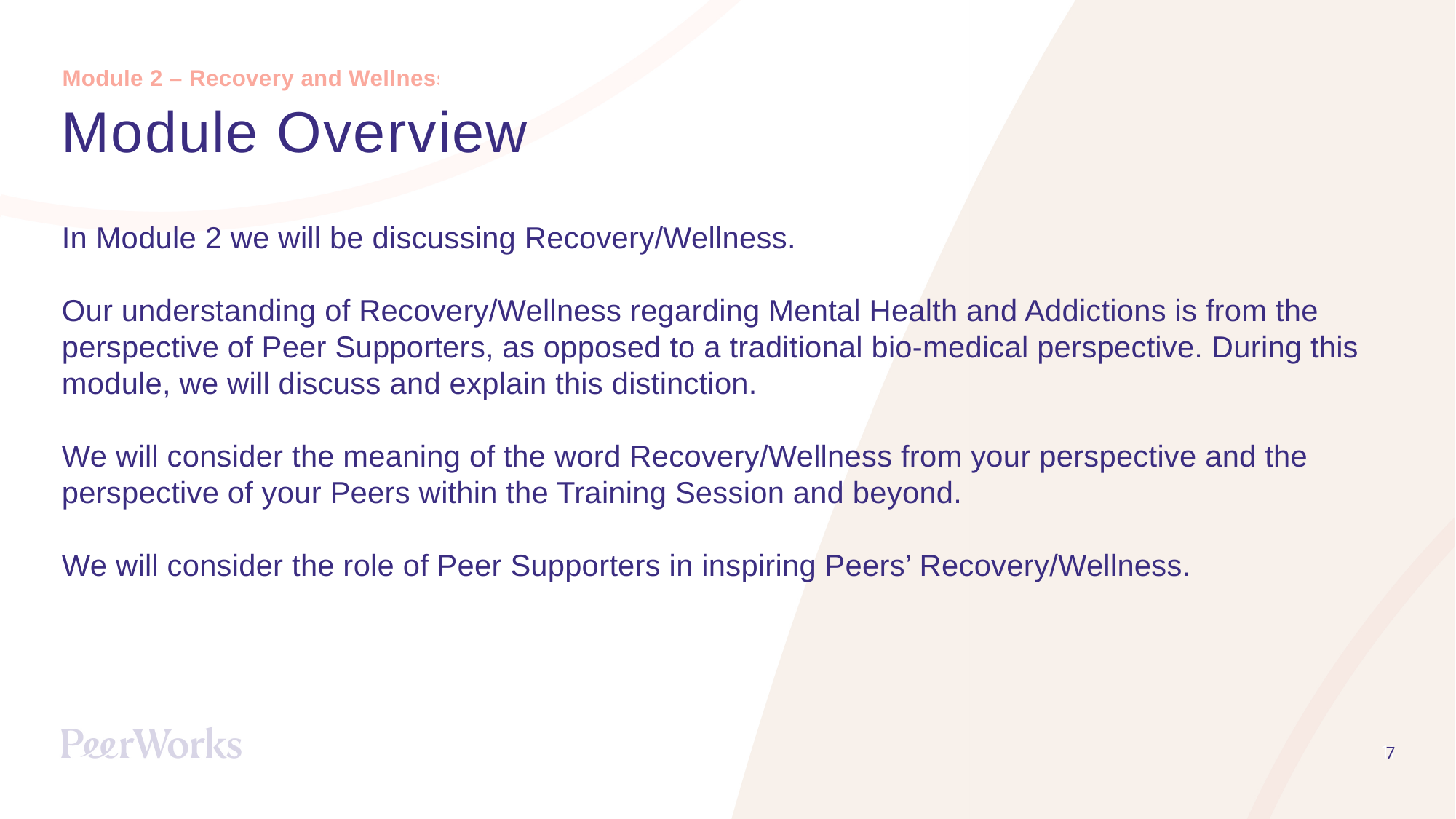

Module 2 – Recovery and Wellness
# Module Overview
In Module 2 we will be discussing Recovery/Wellness.

Our understanding of Recovery/Wellness regarding Mental Health and Addictions is from the perspective of Peer Supporters, as opposed to a traditional bio-medical perspective. During this module, we will discuss and explain this distinction.

We will consider the meaning of the word Recovery/Wellness from your perspective and the perspective of your Peers within the Training Session and beyond.

We will consider the role of Peer Supporters in inspiring Peers’ Recovery/Wellness.

7